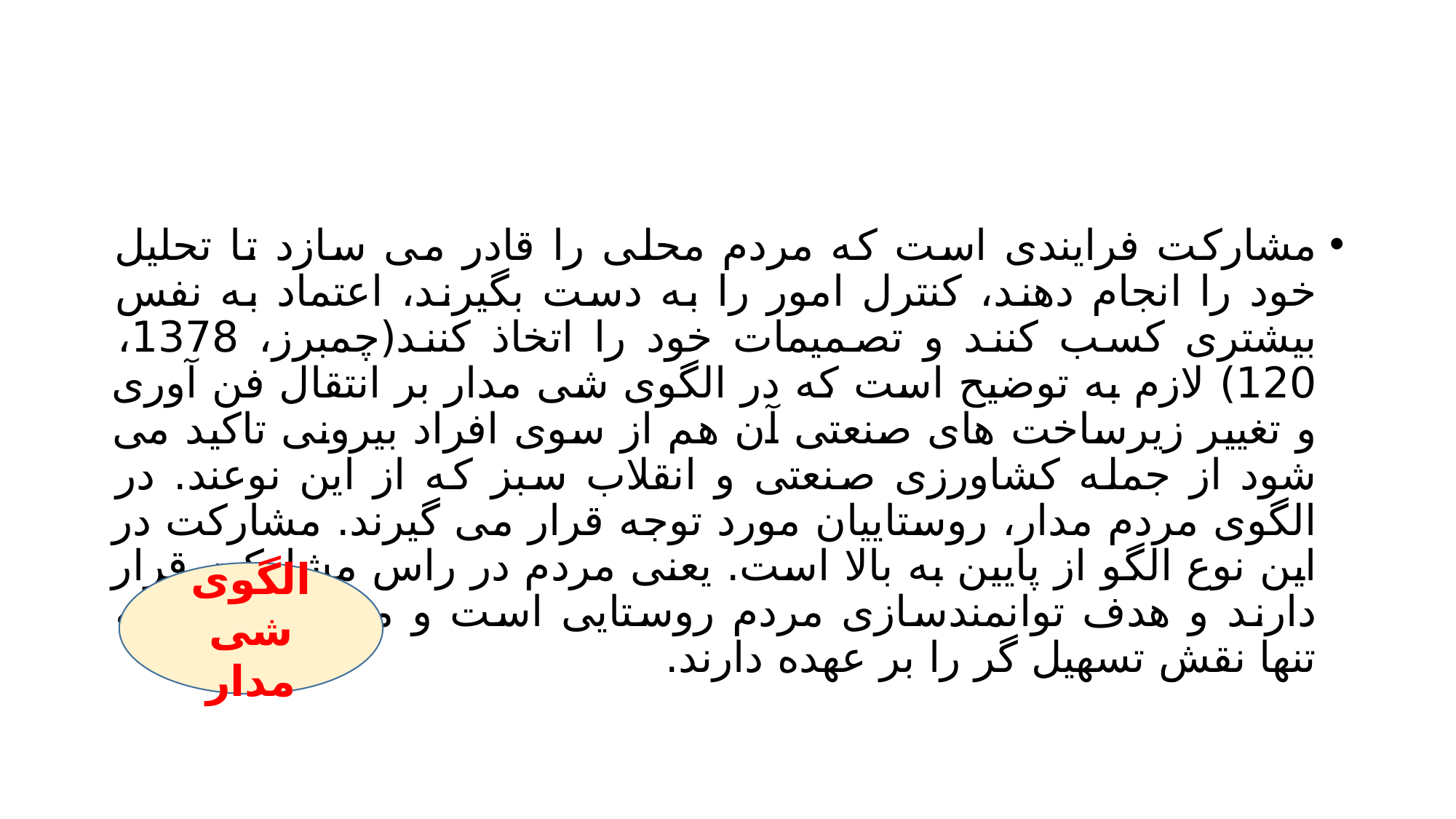

#
مشارکت فرایندی است که مردم محلی را قادر می سازد تا تحلیل خود را انجام دهند، کنترل امور را به دست بگیرند، اعتماد به نفس بیشتری کسب کنند و تصمیمات خود را اتخاذ کنند(چمبرز، 1378، 120) لازم به توضیح است که در الگوی شی مدار بر انتقال فن آوری و تغییر زیرساخت های صنعتی آن هم از سوی افراد بیرونی تاکید می شود از جمله کشاورزی صنعتی و انقلاب سبز که از این نوعند. در الگوی مردم مدار، روستاییان مورد توجه قرار می گیرند. مشارکت در این نوع الگو از پایین به بالا است. یعنی مردم در راس مشارکت قرار دارند و هدف توانمندسازی مردم روستایی است و مصلحان توسعه تنها نقش تسهیل گر را بر عهده دارند.
الگوی شی مدار